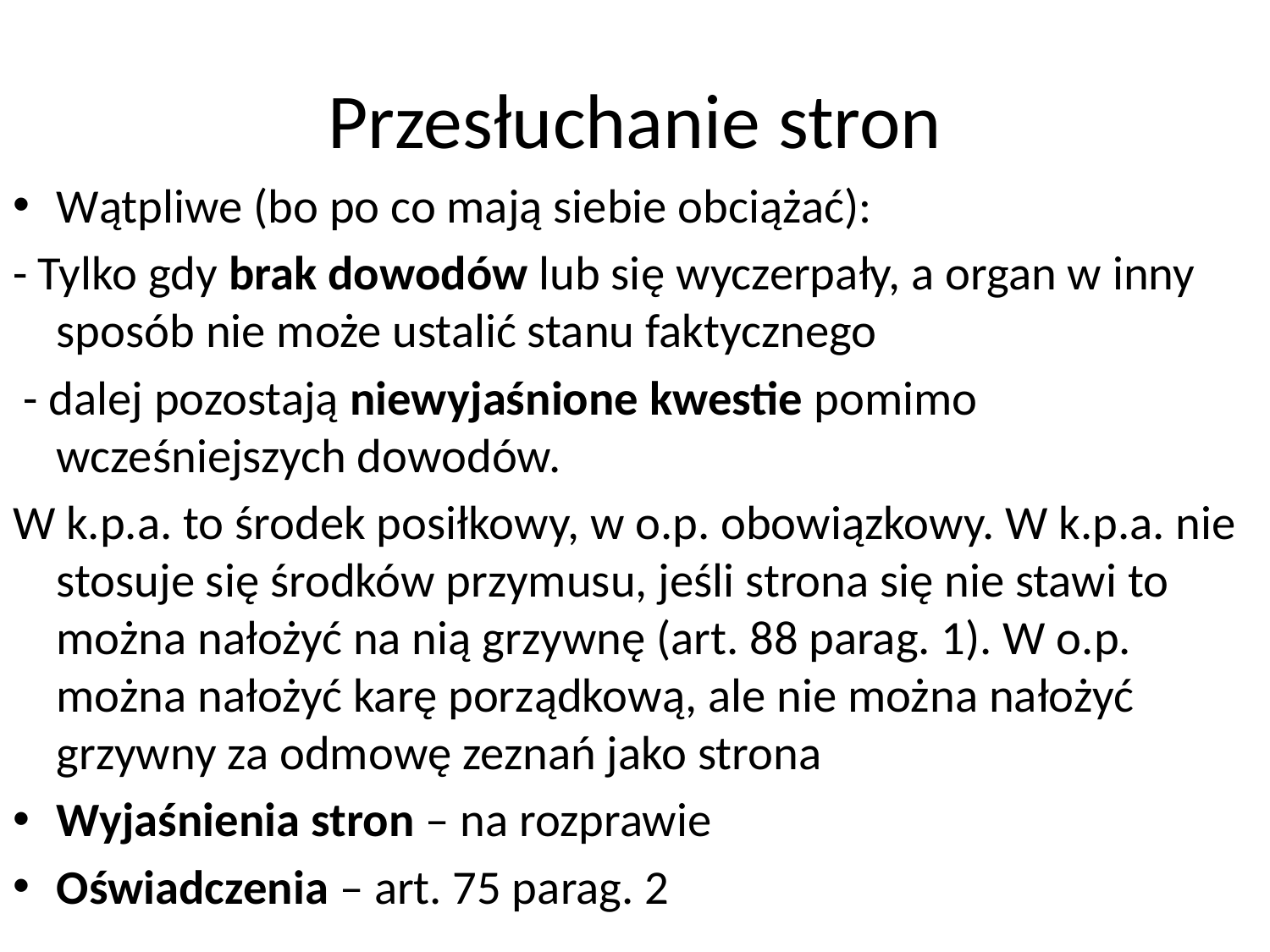

# Przesłuchanie stron
Wątpliwe (bo po co mają siebie obciążać):
- Tylko gdy brak dowodów lub się wyczerpały, a organ w inny sposób nie może ustalić stanu faktycznego
 - dalej pozostają niewyjaśnione kwestie pomimo wcześniejszych dowodów.
W k.p.a. to środek posiłkowy, w o.p. obowiązkowy. W k.p.a. nie stosuje się środków przymusu, jeśli strona się nie stawi to można nałożyć na nią grzywnę (art. 88 parag. 1). W o.p. można nałożyć karę porządkową, ale nie można nałożyć grzywny za odmowę zeznań jako strona
Wyjaśnienia stron – na rozprawie
Oświadczenia – art. 75 parag. 2